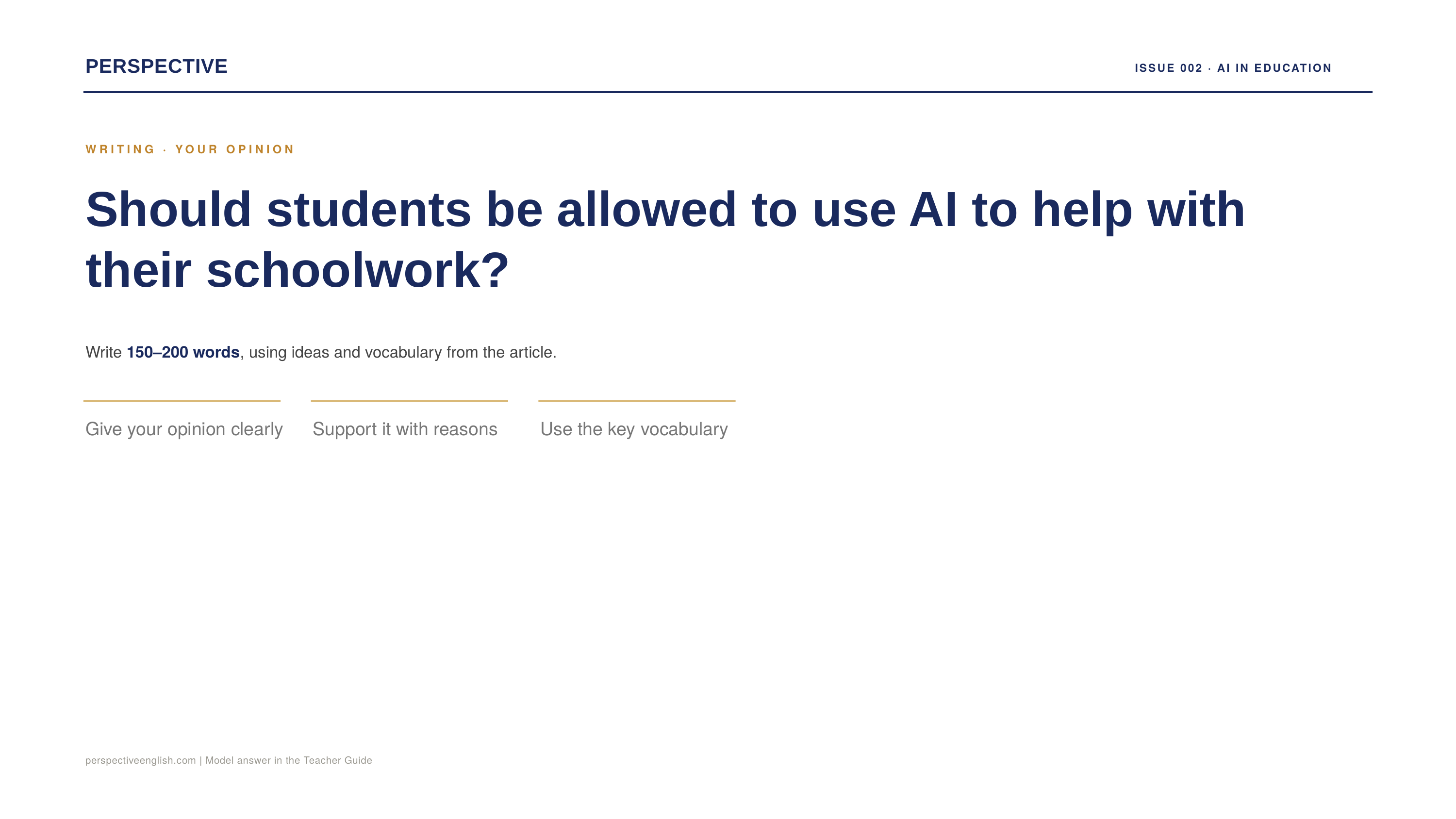

PERSPECTIVE
ISSUE 002 · AI IN EDUCATION

WRITING · YOUR OPINION
Should students be allowed to use AI to help with their schoolwork?
Write 150–200 words, using ideas and vocabulary from the article.

Give your opinion clearly
Support it with reasons
Use the key vocabulary
perspectiveenglish.com | Model answer in the Teacher Guide